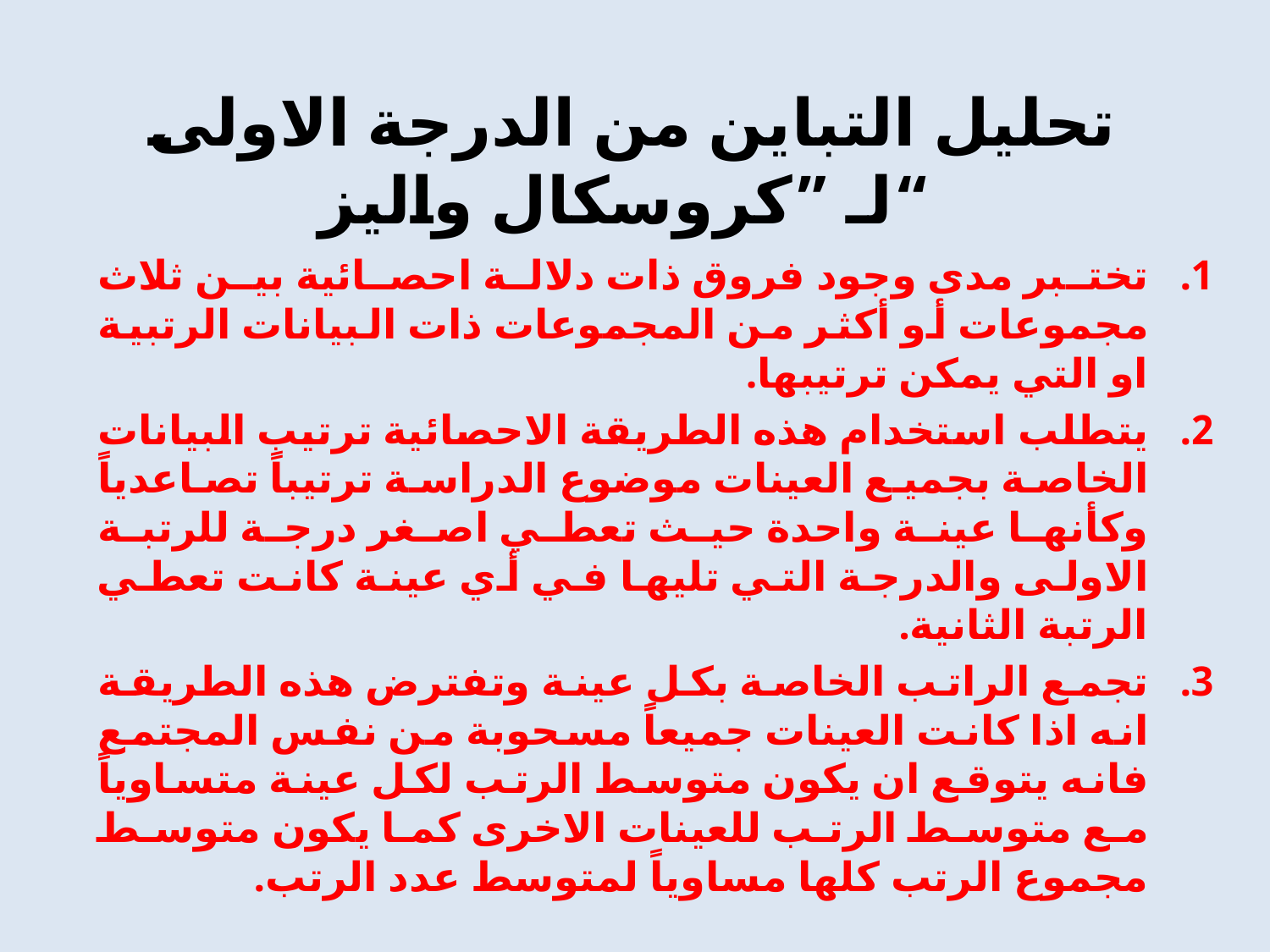

# تحليل التباين من الدرجة الاولى لـ ”كروسكال واليز“
تختبر مدى وجود فروق ذات دلالة احصائية بين ثلاث مجموعات أو أكثر من المجموعات ذات البيانات الرتبية او التي يمكن ترتيبها.
يتطلب استخدام هذه الطريقة الاحصائية ترتيب البيانات الخاصة بجميع العينات موضوع الدراسة ترتيباً تصاعدياً وكأنها عينة واحدة حيث تعطي اصغر درجة للرتبة الاولى والدرجة التي تليها في أي عينة كانت تعطي الرتبة الثانية.
تجمع الراتب الخاصة بكل عينة وتفترض هذه الطريقة انه اذا كانت العينات جميعاً مسحوبة من نفس المجتمع فانه يتوقع ان يكون متوسط الرتب لكل عينة متساوياً مع متوسط الرتب للعينات الاخرى كما يكون متوسط مجموع الرتب كلها مساوياً لمتوسط عدد الرتب.